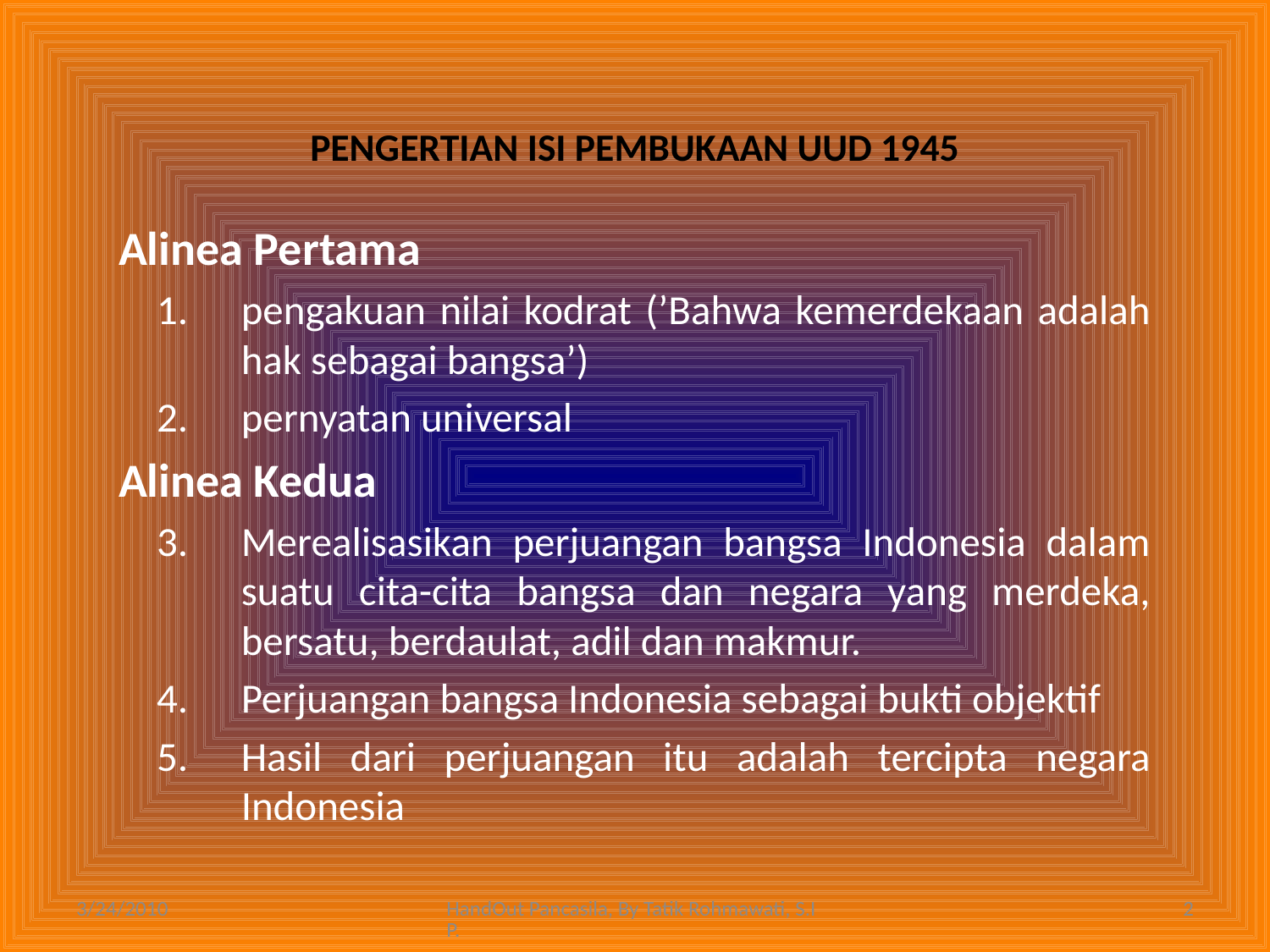

# PENGERTIAN ISI PEMBUKAAN UUD 1945
Alinea Pertama
pengakuan nilai kodrat (’Bahwa kemerdekaan adalah hak sebagai bangsa’)
pernyatan universal
Alinea Kedua
Merealisasikan perjuangan bangsa Indonesia dalam suatu cita-cita bangsa dan negara yang merdeka, bersatu, berdaulat, adil dan makmur.
Perjuangan bangsa Indonesia sebagai bukti objektif
Hasil dari perjuangan itu adalah tercipta negara Indonesia

3/24/2010
HandOut Pancasila, By Tatik Rohmawati, S.IP.
2